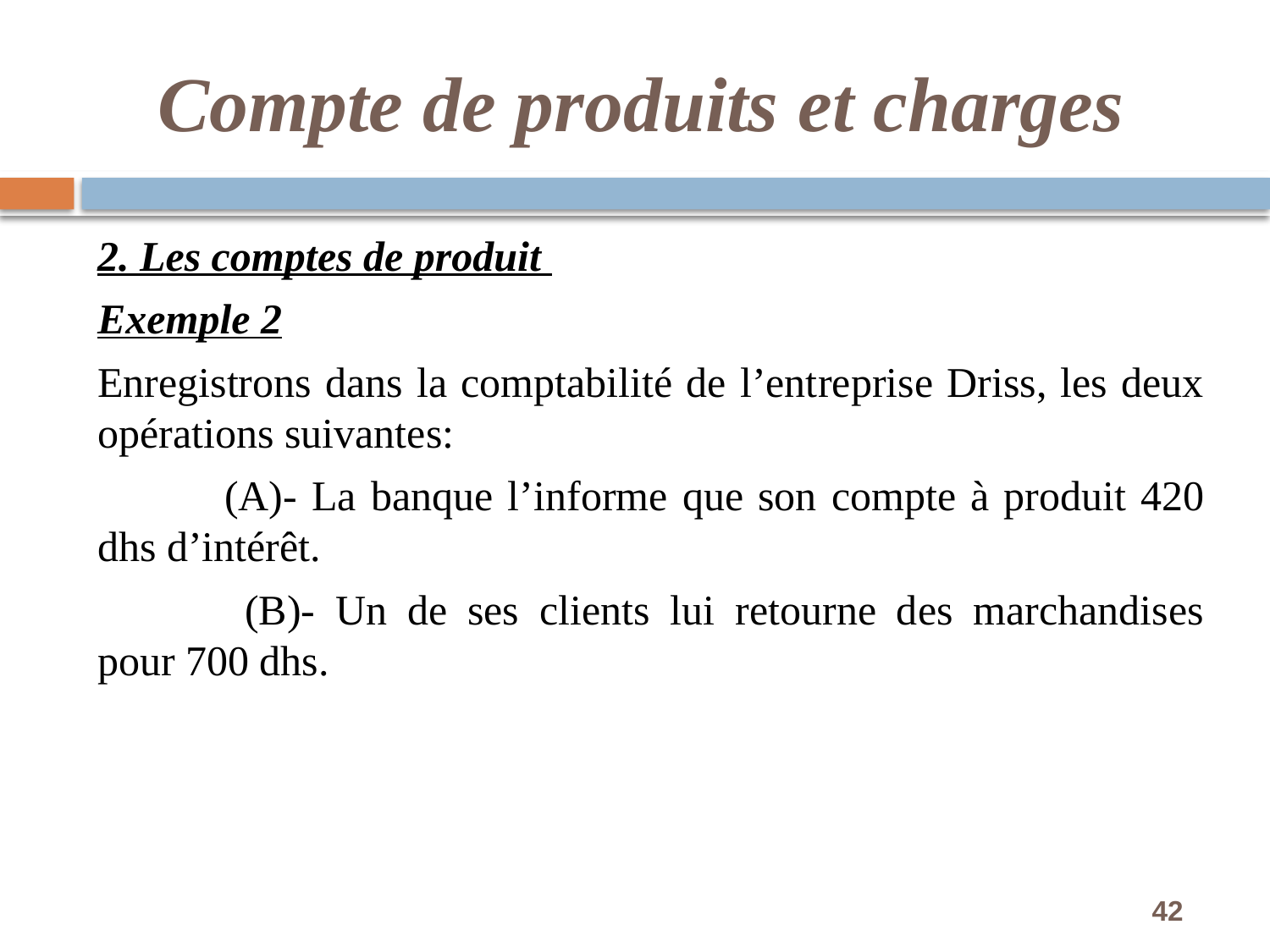

# Compte de produits et charges
2. Les comptes de produit
Exemple 2
Enregistrons dans la comptabilité de l’entreprise Driss, les deux opérations suivantes:
	(A)- La banque l’informe que son compte à produit 420 dhs d’intérêt.
	 (B)- Un de ses clients lui retourne des marchandises pour 700 dhs.
42